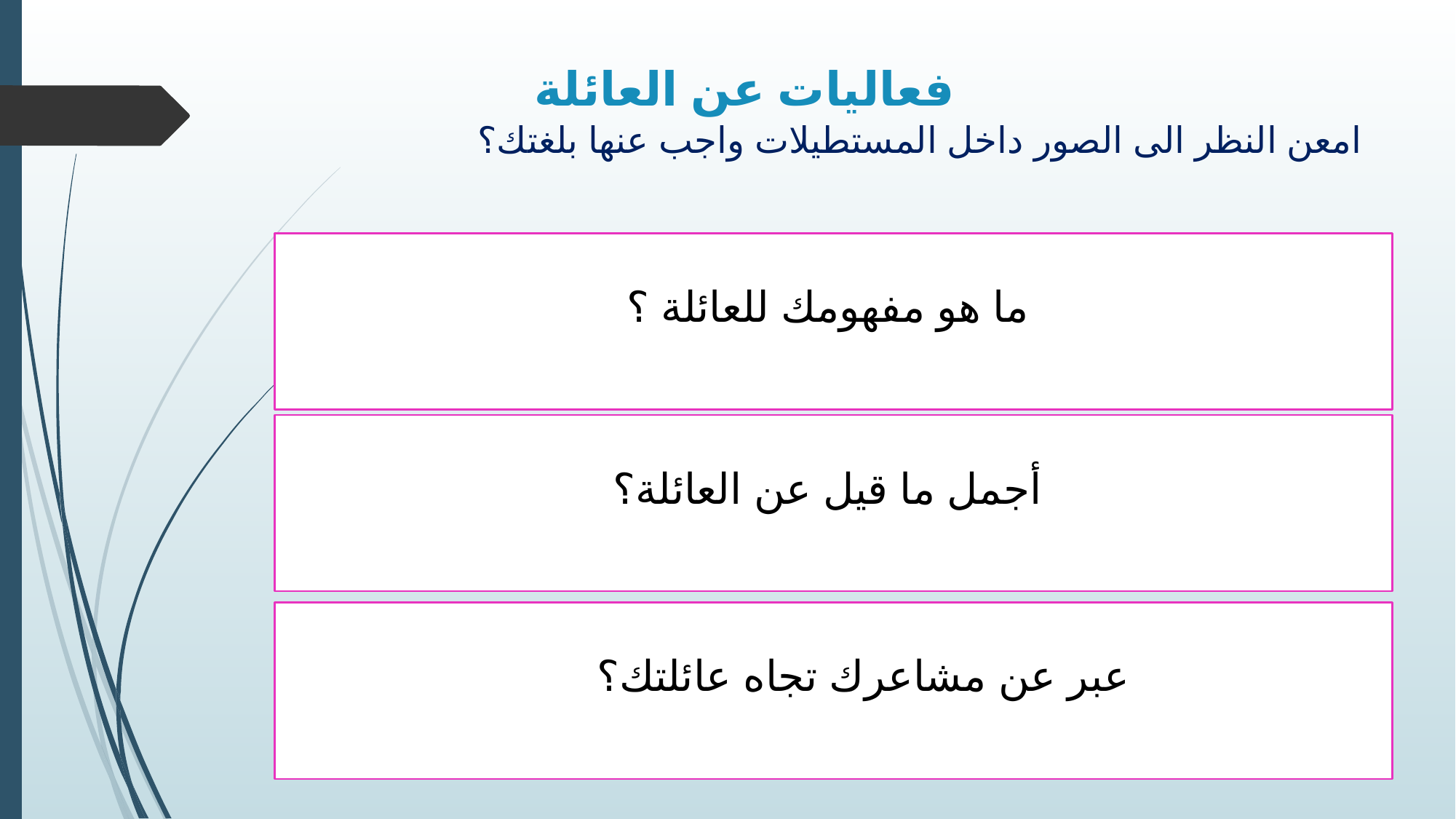

# فعاليات عن العائلة امعن النظر الى الصور داخل المستطيلات واجب عنها بلغتك؟
ما هو مفهومك للعائلة ؟

أجمل ما قيل عن العائلة؟

      عبر عن مشاعرك تجاه عائلتك؟